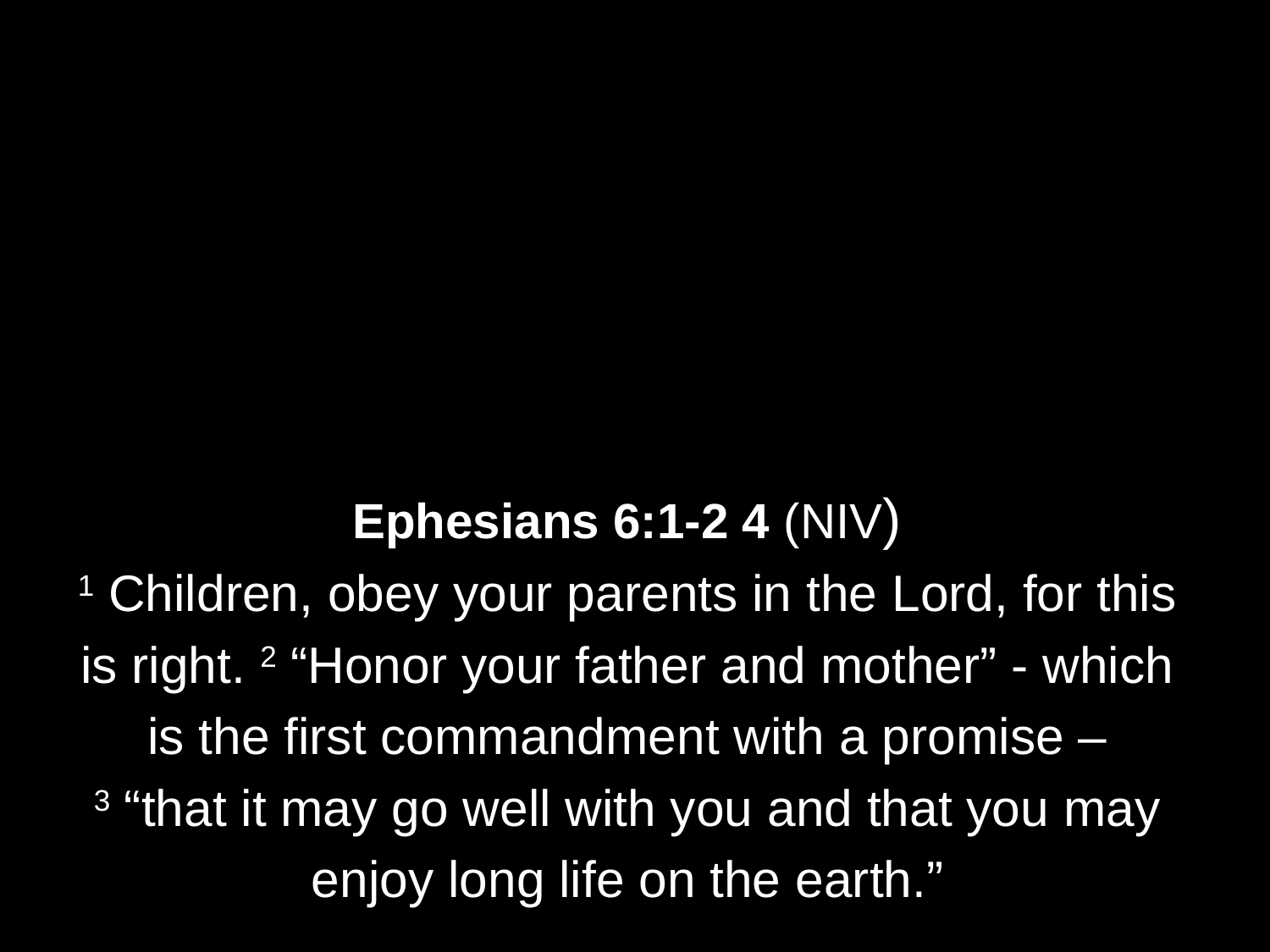

Ephesians 6:1-2 4 (NIV)
1 Children, obey your parents in the Lord, for this
is right. 2 “Honor your father and mother” - which
is the first commandment with a promise –
3 “that it may go well with you and that you may
enjoy long life on the earth.”